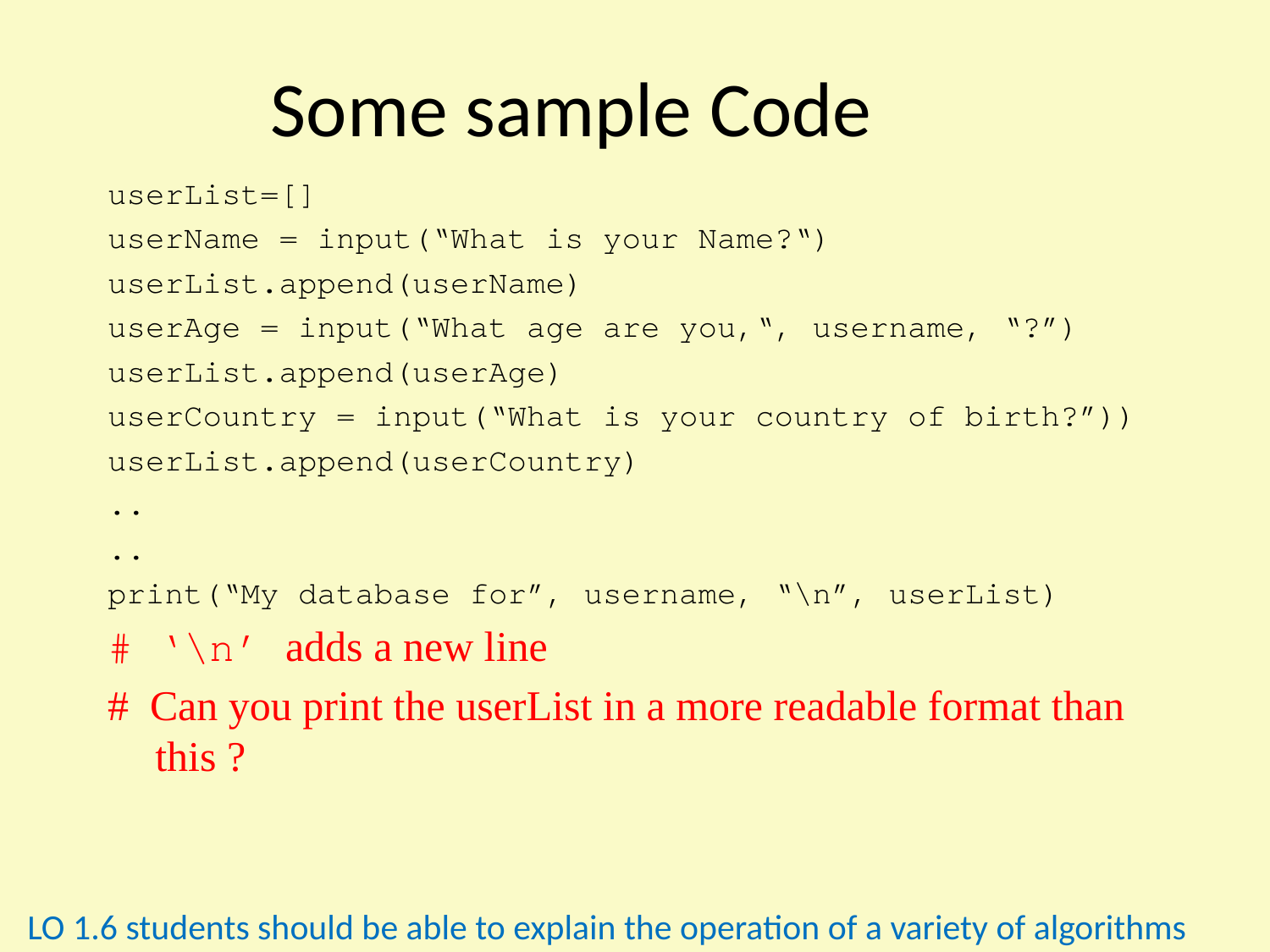

Some sample Code
userList=[]
userName = input(“What is your Name?“)
userList.append(userName)
userAge = input(“What age are you,“, username, “?”)
userList.append(userAge)
userCountry = input(“What is your country of birth?”))
userList.append(userCountry)
..
..
print(“My database for”, username, “\n”, userList)
# ‘\n’ adds a new line
#  Can you print the userList in a more readable format than this ?

LO 1.6 students should be able to explain the operation of a variety of algorithms